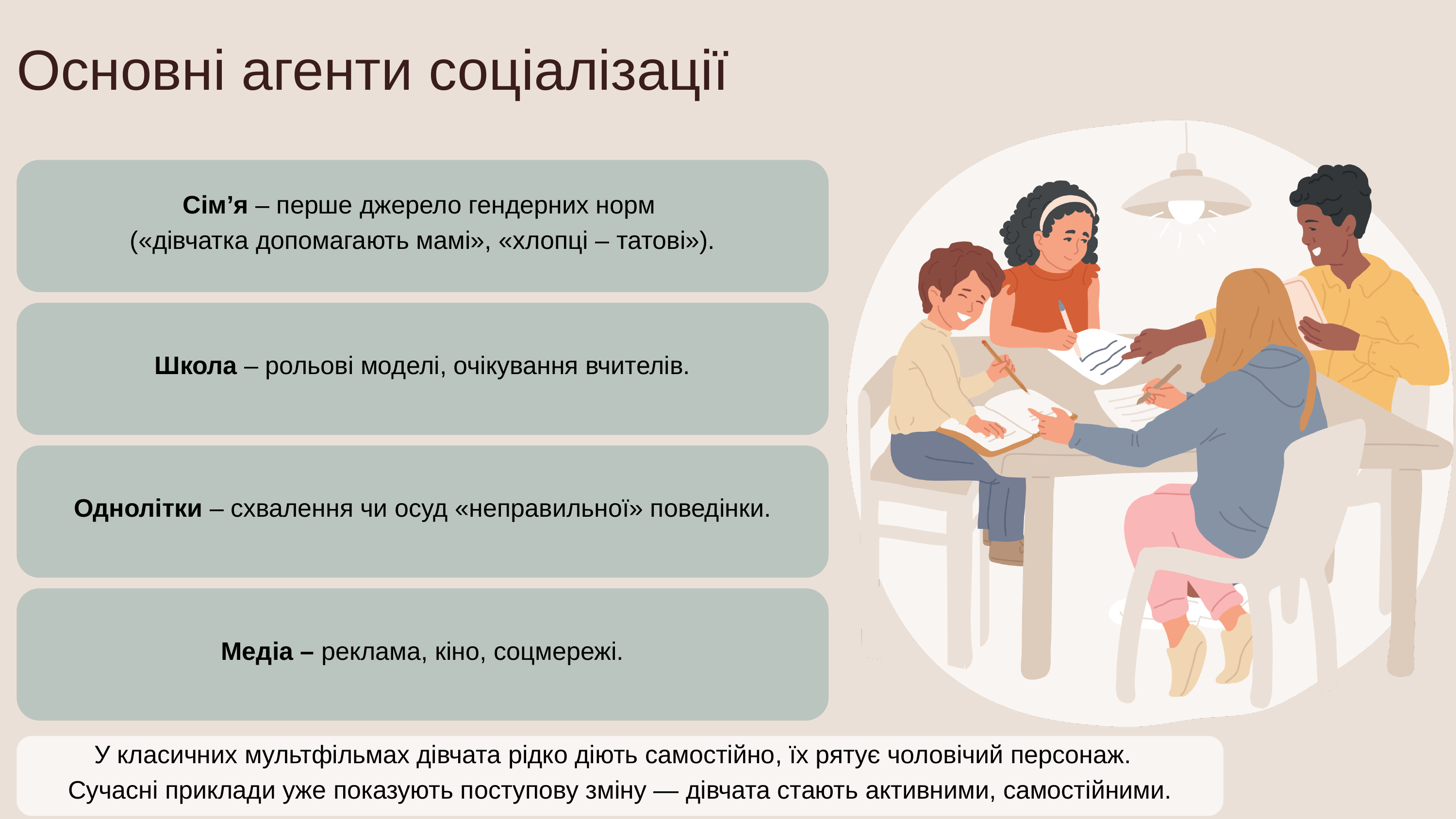

Основні агенти соціалізації

Сім’я – перше джерело гендерних норм
(«дівчатка допомагають мамі», «хлопці – татові»).

Школа – рольові моделі, очікування вчителів.

Однолітки – схвалення чи осуд «неправильної» поведінки.

Медіа – реклама, кіно, соцмережі.

У класичних мультфільмах дівчата рідко діють самостійно, їх рятує чоловічий персонаж.
Сучасні приклади уже показують поступову зміну — дівчата стають активними, самостійними.